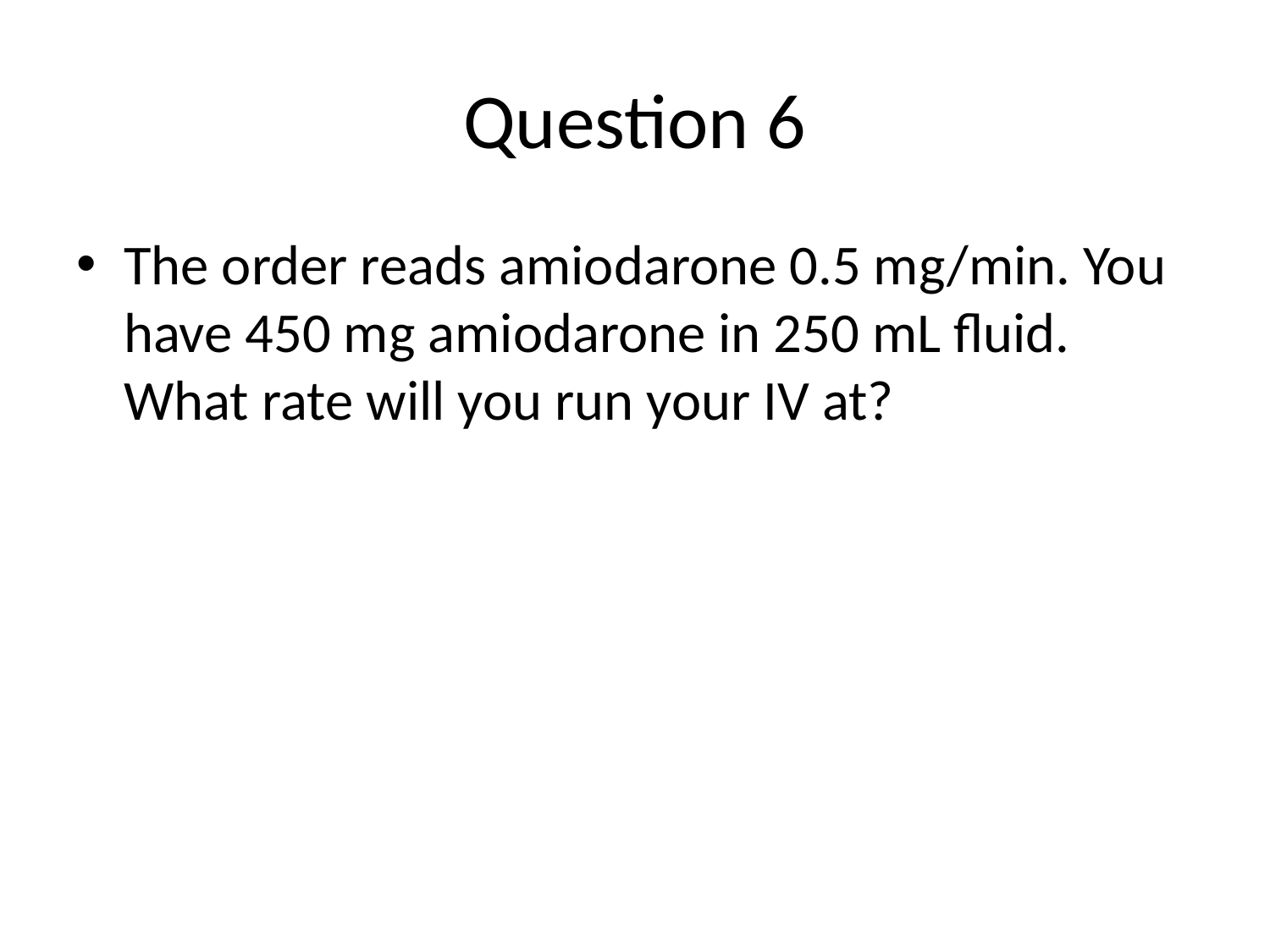

# Question 6
The order reads amiodarone 0.5 mg/min. You have 450 mg amiodarone in 250 mL fluid. What rate will you run your IV at?